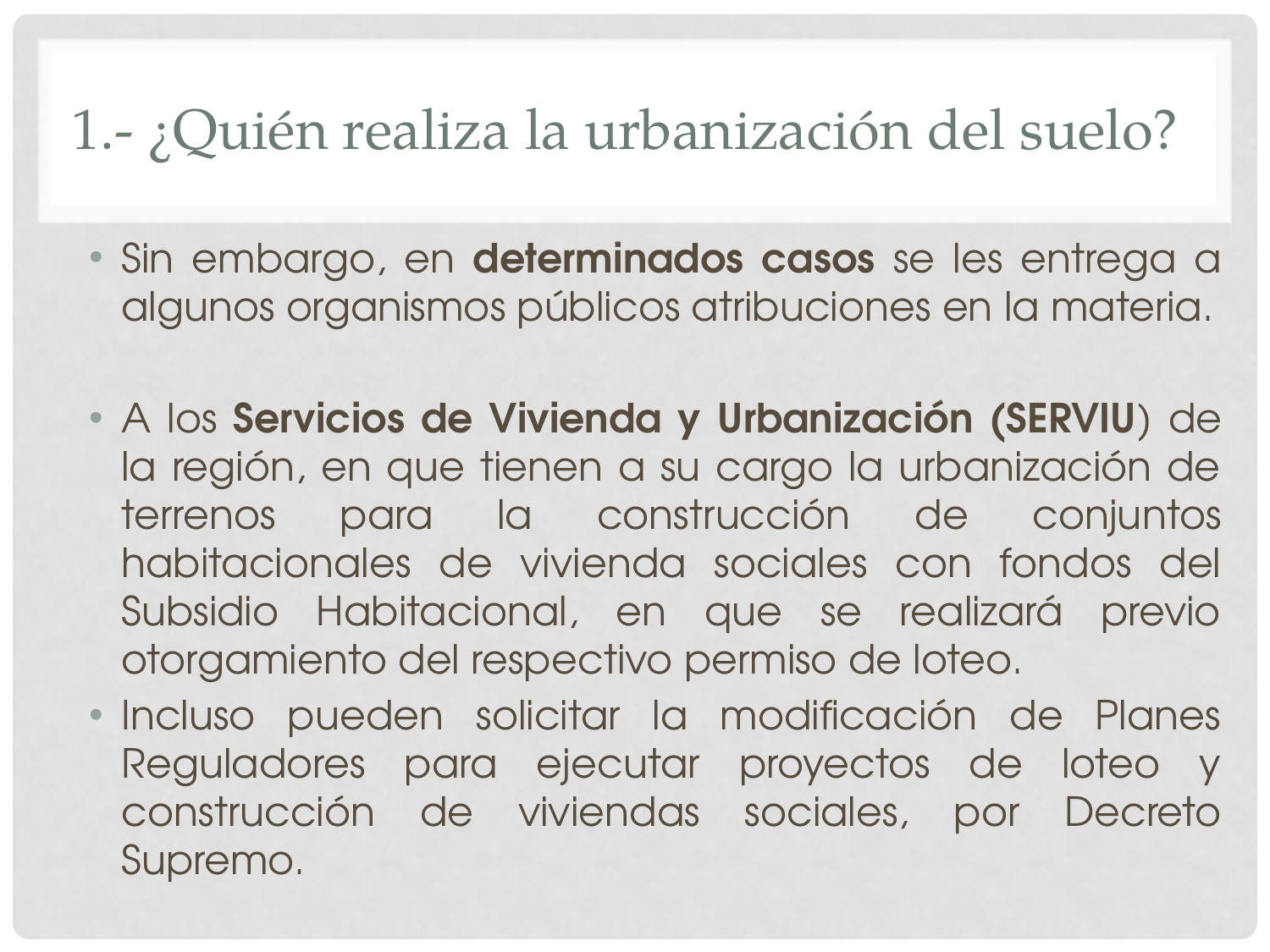

# 1.- ¿Quién realiza la urbanización del suelo?
Sin embargo, en determinados casos se les entrega a algunos organismos públicos atribuciones en la materia.

A los Servicios de Vivienda y Urbanización (SERVIU) de la región, en que tienen a su cargo la urbanización de terrenos para la construcción de conjuntos habitacionales de vivienda sociales con fondos del Subsidio Habitacional, en que se realizará previo otorgamiento del respectivo permiso de loteo.
Incluso pueden solicitar la modificación de Planes Reguladores para ejecutar proyectos de loteo y construcción de viviendas sociales, por Decreto Supremo.